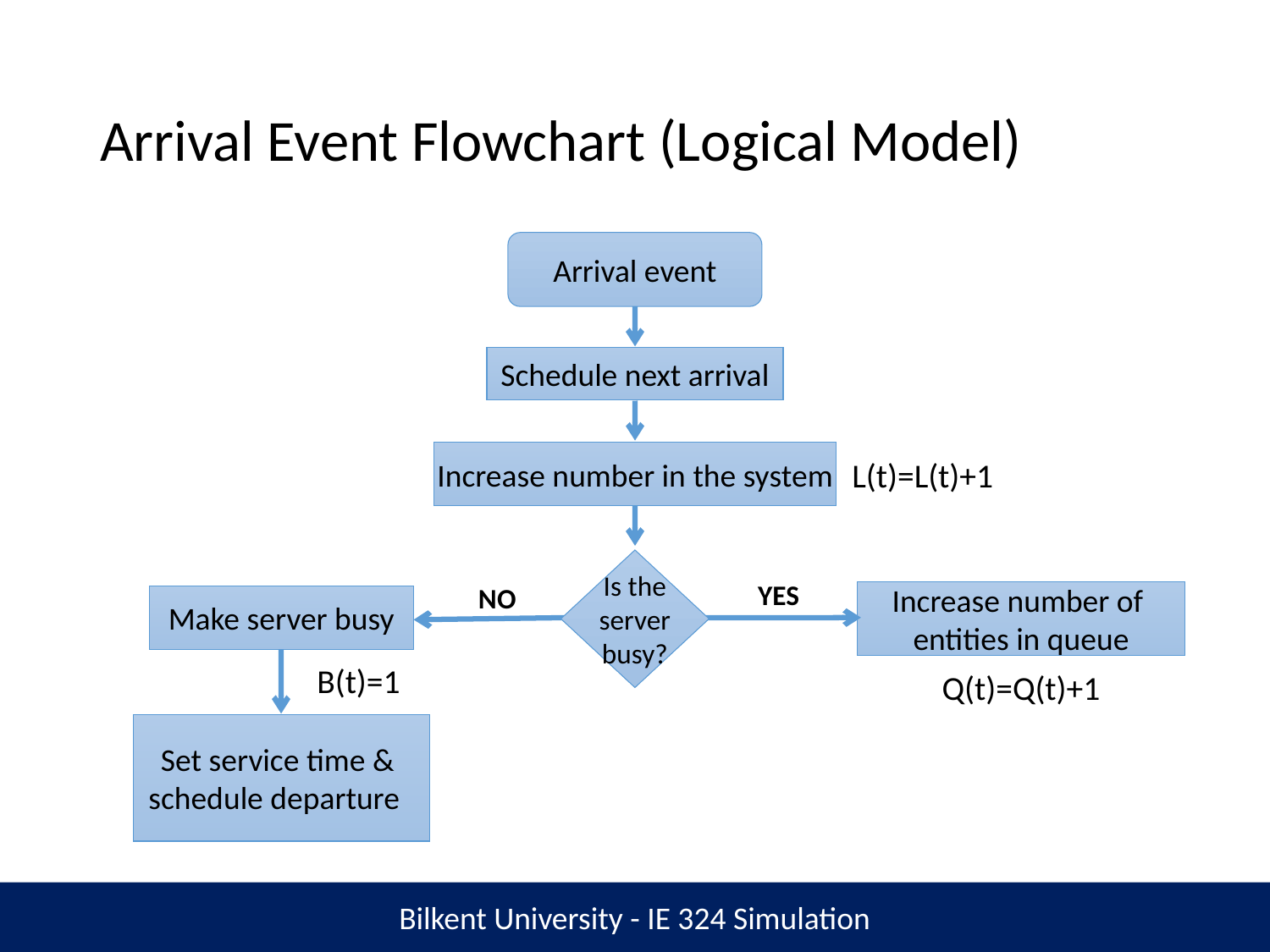

# Arrival Event Flowchart (Logical Model)
Arrival event

Schedule next arrival

Increase number in the system
L(t)=L(t)+1

Is the
server
busy?
YES
NO
Increase number of
entities in queue
Make server busy

B(t)=1
Q(t)=Q(t)+1
Set service time &
schedule departure